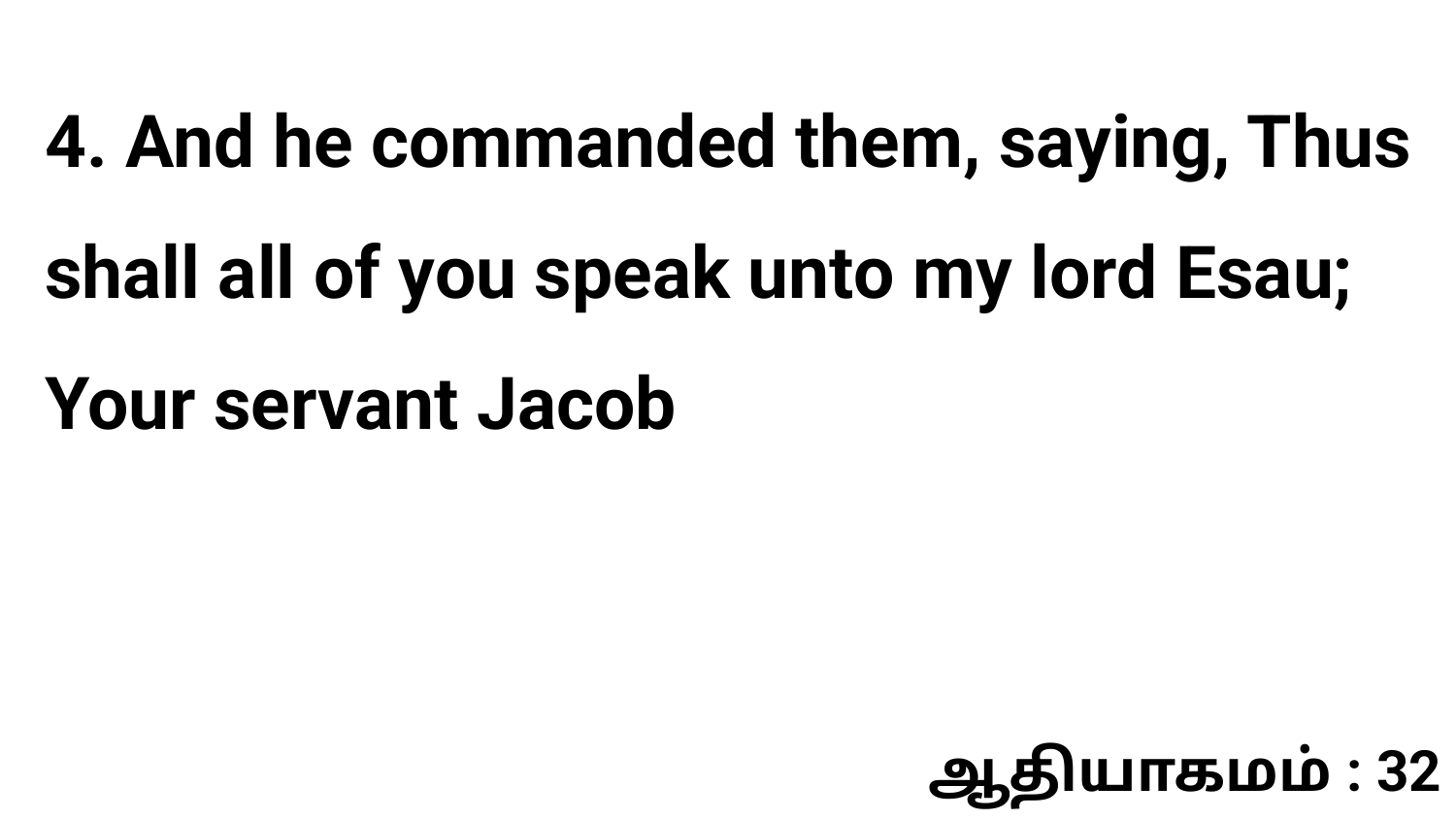

4. And he commanded them, saying, Thus shall all of you speak unto my lord Esau; Your servant Jacob
ஆதியாகமம் : 32